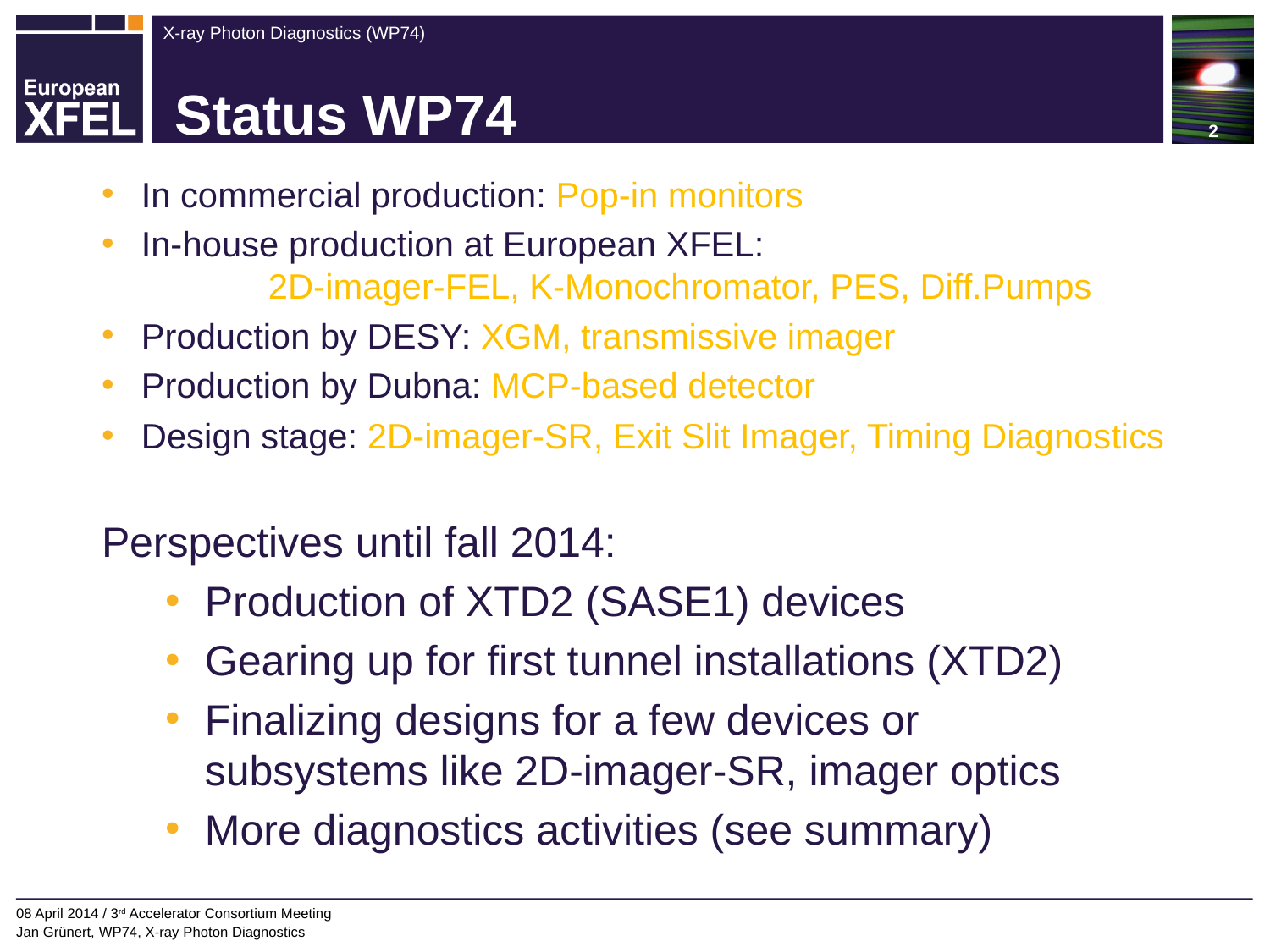

# Status WP74
In commercial production: Pop-in monitors
In-house production at European XFEL:
	2D-imager-FEL, K-Monochromator, PES, Diff.Pumps
Production by DESY: XGM, transmissive imager
Production by Dubna: MCP-based detector
Design stage: 2D-imager-SR, Exit Slit Imager, Timing Diagnostics
Perspectives until fall 2014:
Production of XTD2 (SASE1) devices
Gearing up for first tunnel installations (XTD2)
Finalizing designs for a few devices or
subsystems like 2D-imager-SR, imager optics
More diagnostics activities (see summary)